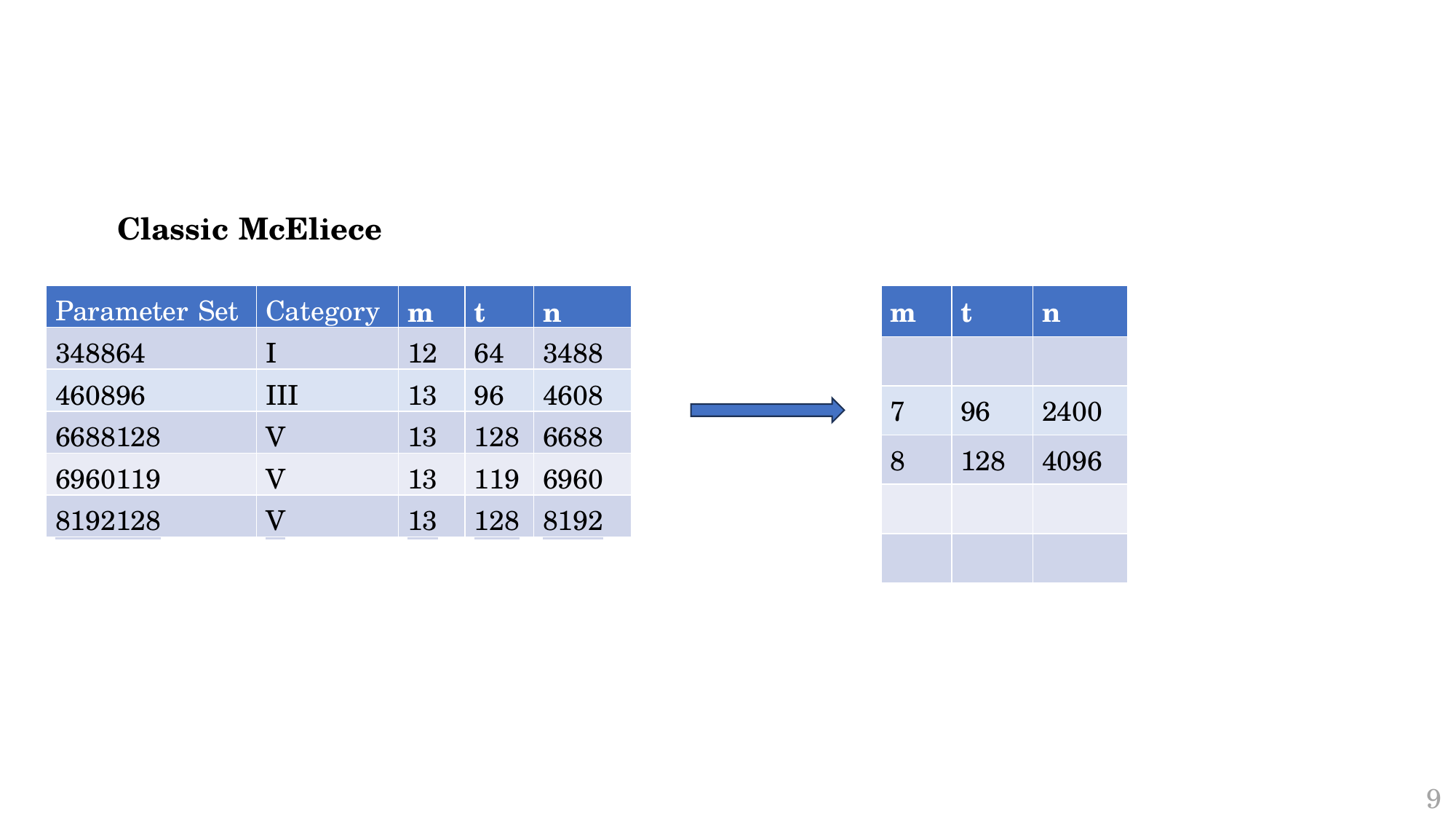

Classic McEliece
| m | t | n |
| --- | --- | --- |
|  |  |  |
| 7 | 96 | 2400 |
| 8 | 128 | 4096 |
|  |  |  |
|  |  |  |
| Parameter Set | Category | m | t | n |
| --- | --- | --- | --- | --- |
| 348864 | I | 12 | 64 | 3488 |
| 460896 | III | 13 | 96 | 4608 |
| 6688128 | V | 13 | 128 | 6688 |
| 6960119 | V | 13 | 119 | 6960 |
| 8192128 | V | 13 | 128 | 8192 |

9